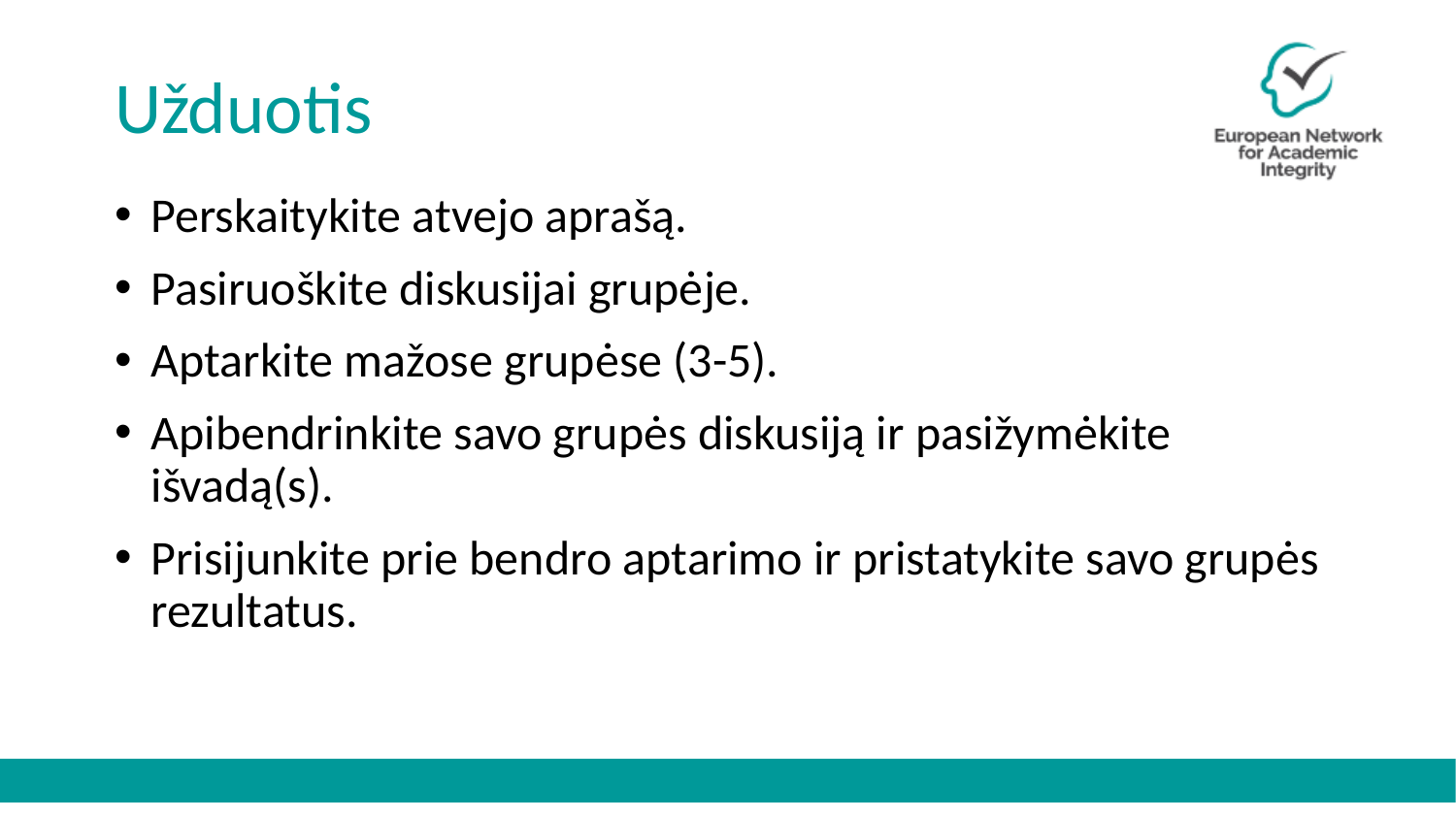

# Užduotis
Perskaitykite atvejo aprašą.
Pasiruoškite diskusijai grupėje.
Aptarkite mažose grupėse (3-5).
Apibendrinkite savo grupės diskusiją ir pasižymėkite išvadą(s).
Prisijunkite prie bendro aptarimo ir pristatykite savo grupės rezultatus.